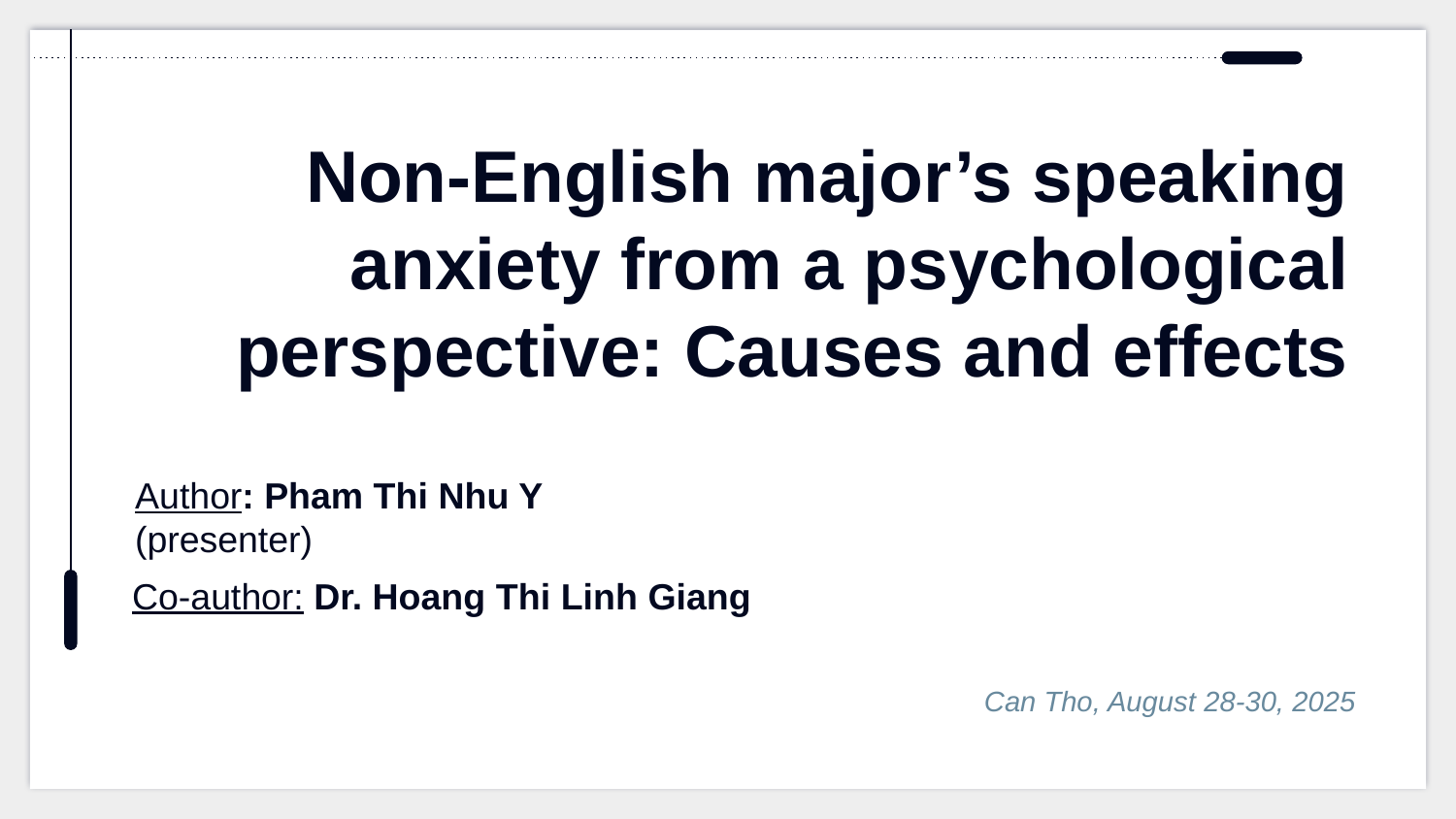

# Non-English major’s speaking anxiety from a psychological perspective: Causes and effects
Author: Pham Thi Nhu Y
(presenter)
Co-author: Dr. Hoang Thi Linh Giang
Can Tho, August 28-30, 2025